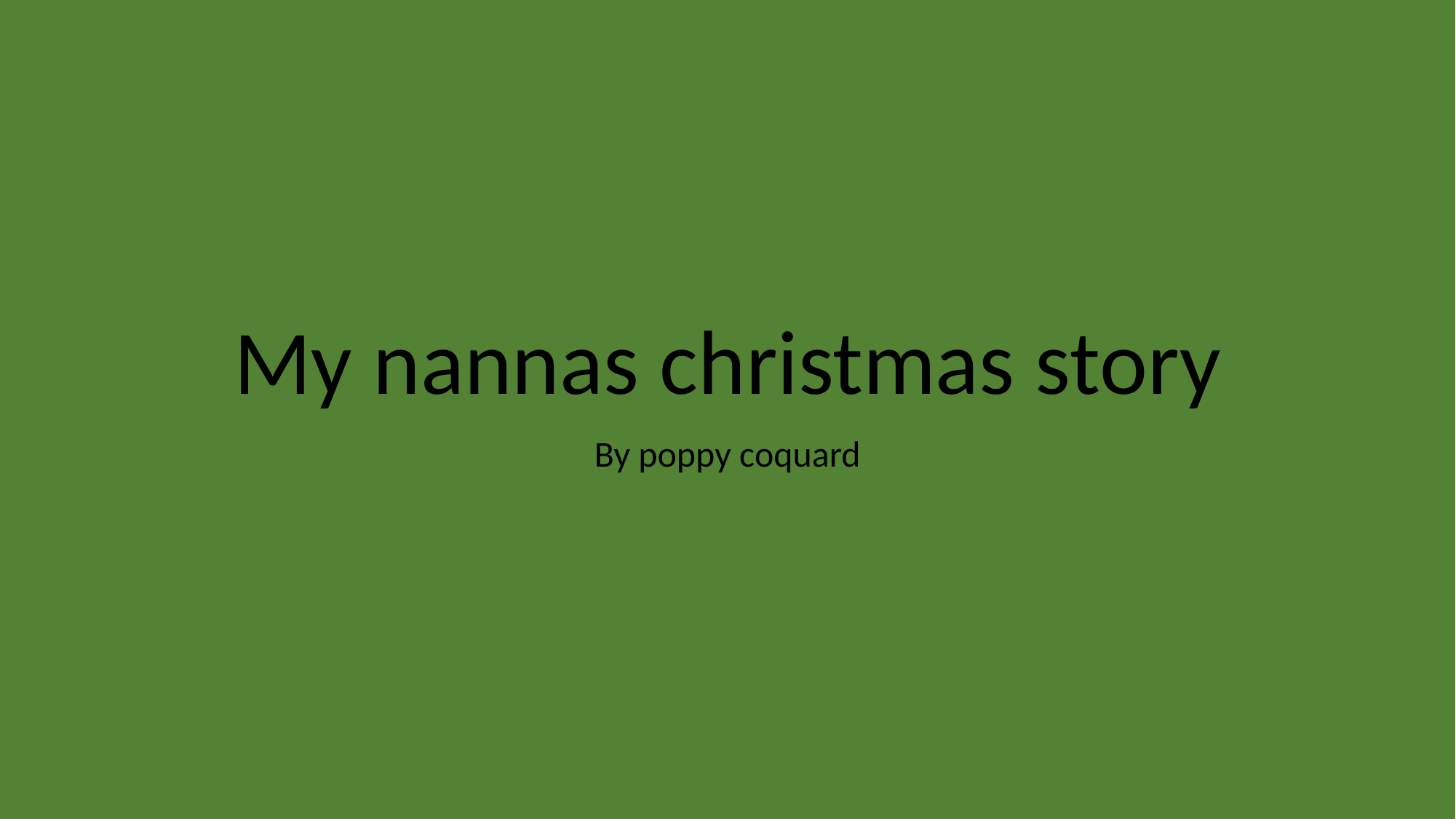

# My nannas christmas story
By poppy coquard